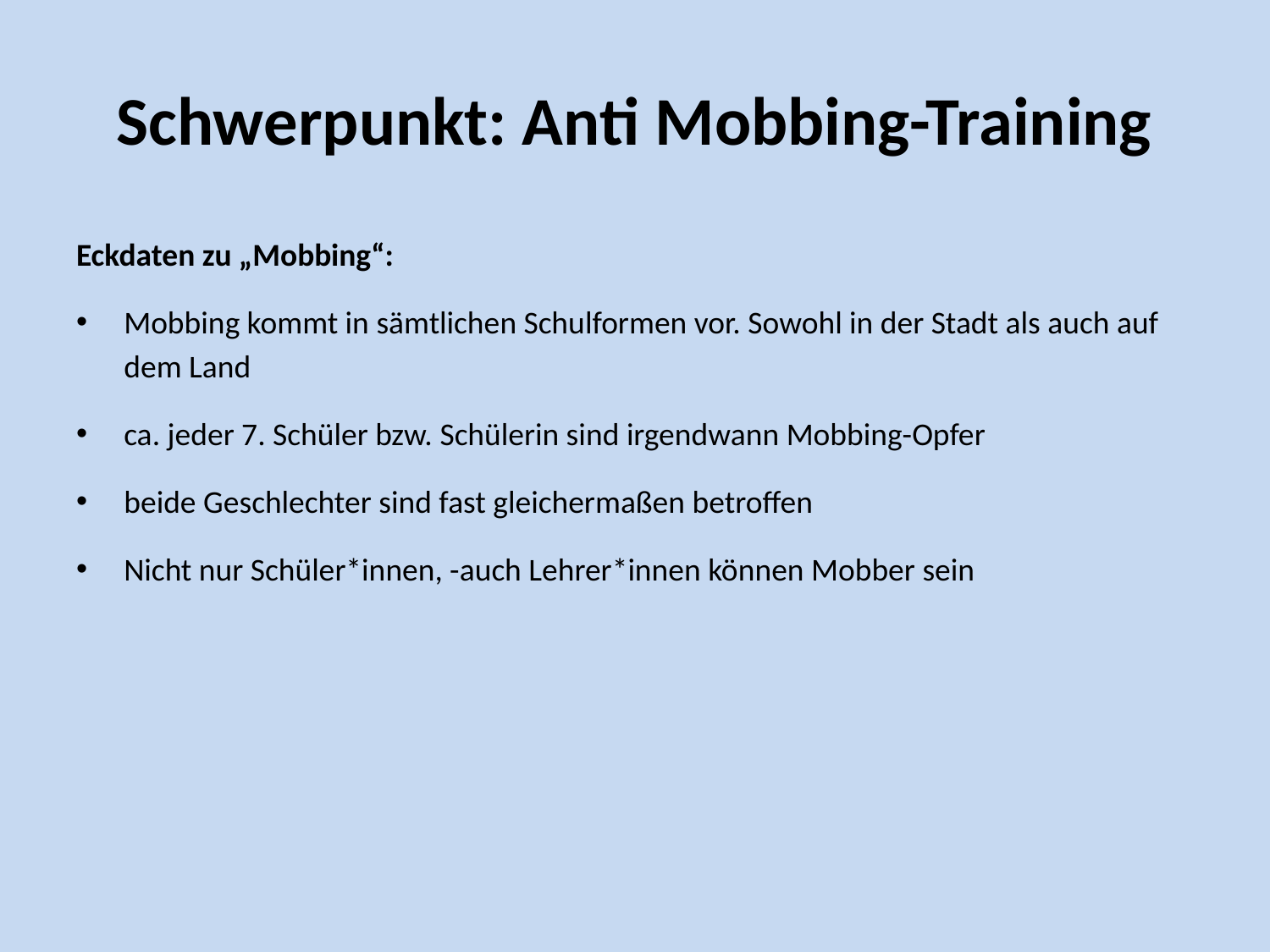

# Schwerpunkt: Anti Mobbing-Training
Eckdaten zu „Mobbing“:
Mobbing kommt in sämtlichen Schulformen vor. Sowohl in der Stadt als auch auf dem Land
ca. jeder 7. Schüler bzw. Schülerin sind irgendwann Mobbing-Opfer
beide Geschlechter sind fast gleichermaßen betroffen
Nicht nur Schüler*innen, -auch Lehrer*innen können Mobber sein